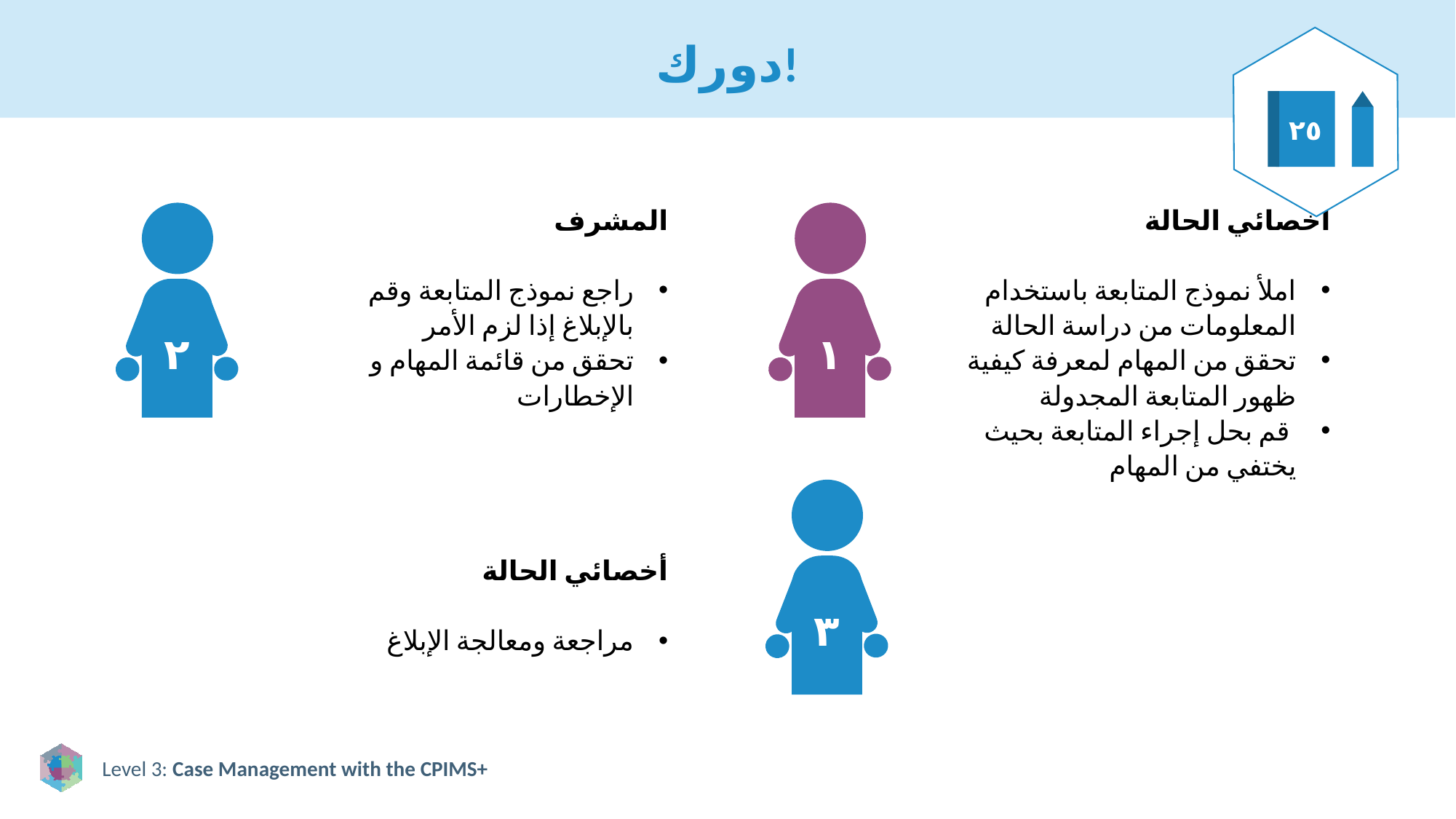

# دورك!

٢٥

المشرف

راجع نموذج المتابعة وقم بالإبلاغ إذا لزم الأمر
تحقق من قائمة المهام و الإخطارات

أخصائي الحالة

مراجعة ومعالجة الإبلاغ
أخصائي الحالة

املأ نموذج المتابعة باستخدام المعلومات من دراسة الحالة
تحقق من المهام لمعرفة كيفية ظهور المتابعة المجدولة
 قم بحل إجراء المتابعة بحيث يختفي من المهام

٢

١

٣